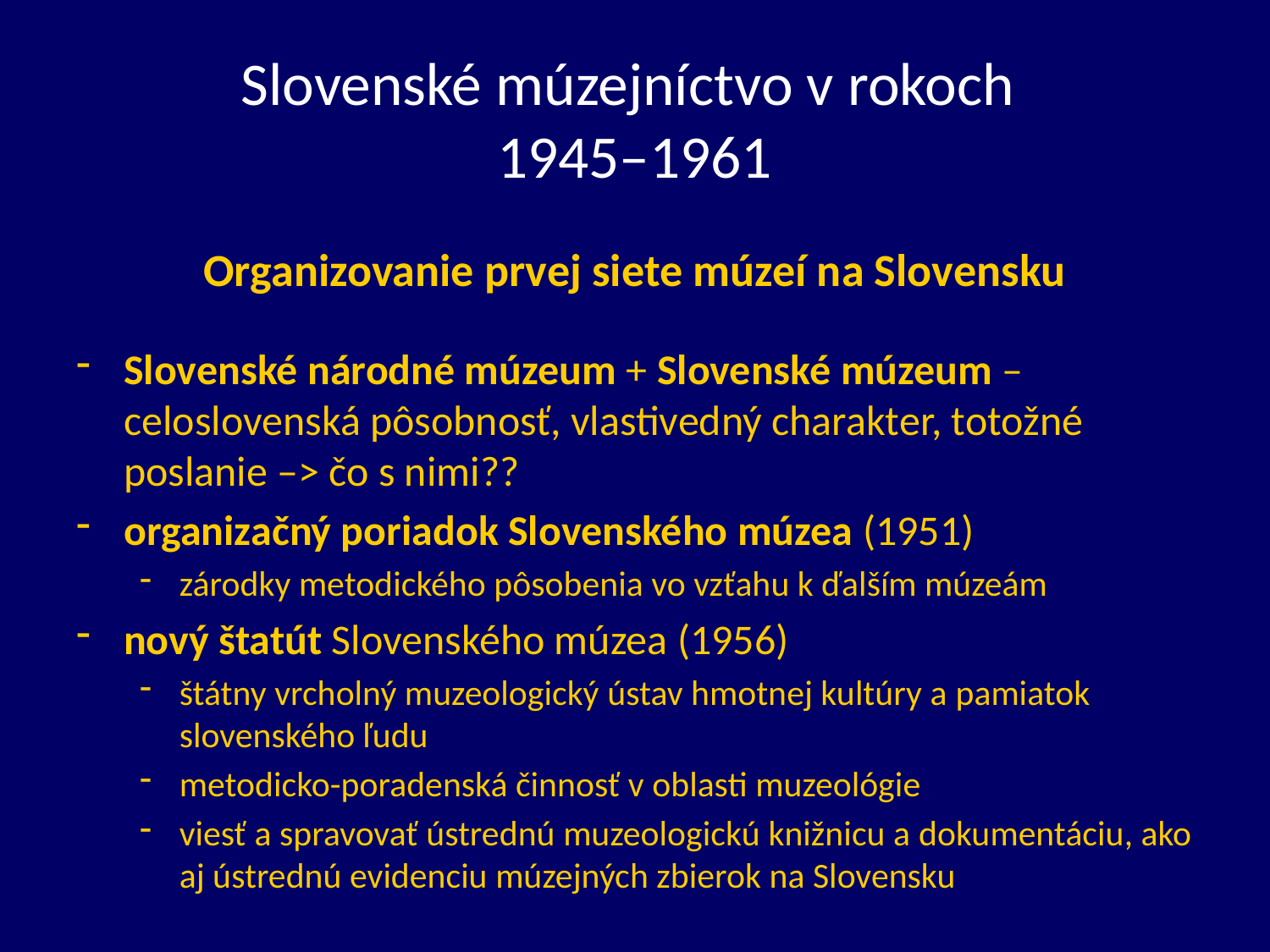

# Slovenské múzejníctvo v rokoch 1945–1961
Organizovanie prvej siete múzeí na Slovensku
Slovenské národné múzeum + Slovenské múzeum – celoslovenská pôsobnosť, vlastivedný charakter, totožné poslanie –> čo s nimi??
organizačný poriadok Slovenského múzea (1951)
zárodky metodického pôsobenia vo vzťahu k ďalším múzeám
nový štatút Slovenského múzea (1956)
štátny vrcholný muzeologický ústav hmotnej kultúry a pamiatok slovenského ľudu
metodicko-poradenská činnosť v oblasti muzeológie
viesť a spravovať ústrednú muzeologickú knižnicu a dokumentáciu, ako aj ústrednú evidenciu múzejných zbierok na Slovensku